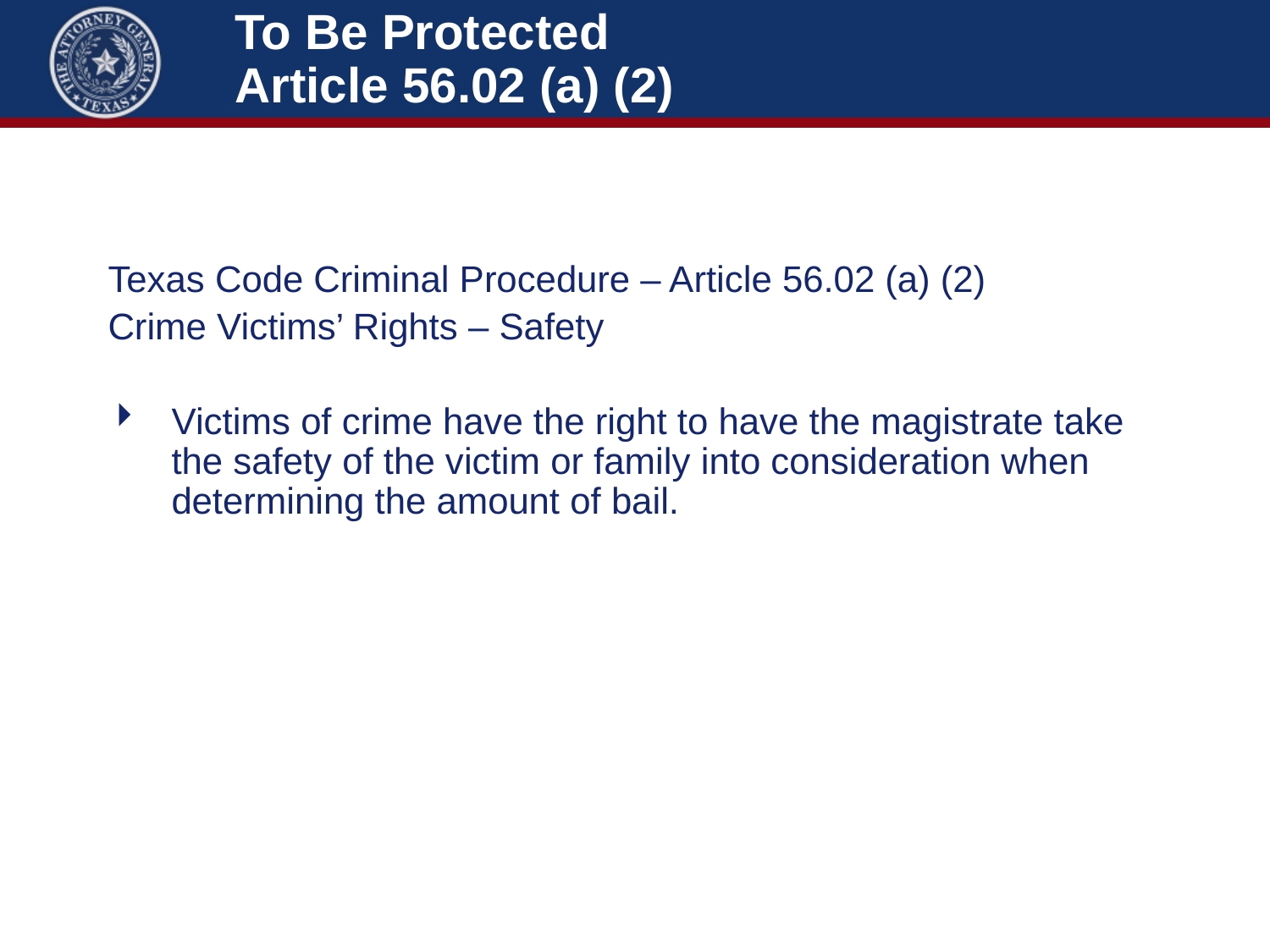

# To Be Protected Article 56.02 (a) (2)
Texas Code Criminal Procedure – Article 56.02 (a) (2)
Crime Victims’ Rights – Safety

Victims of crime have the right to have the magistrate take the safety of the victim or family into consideration when determining the amount of bail.